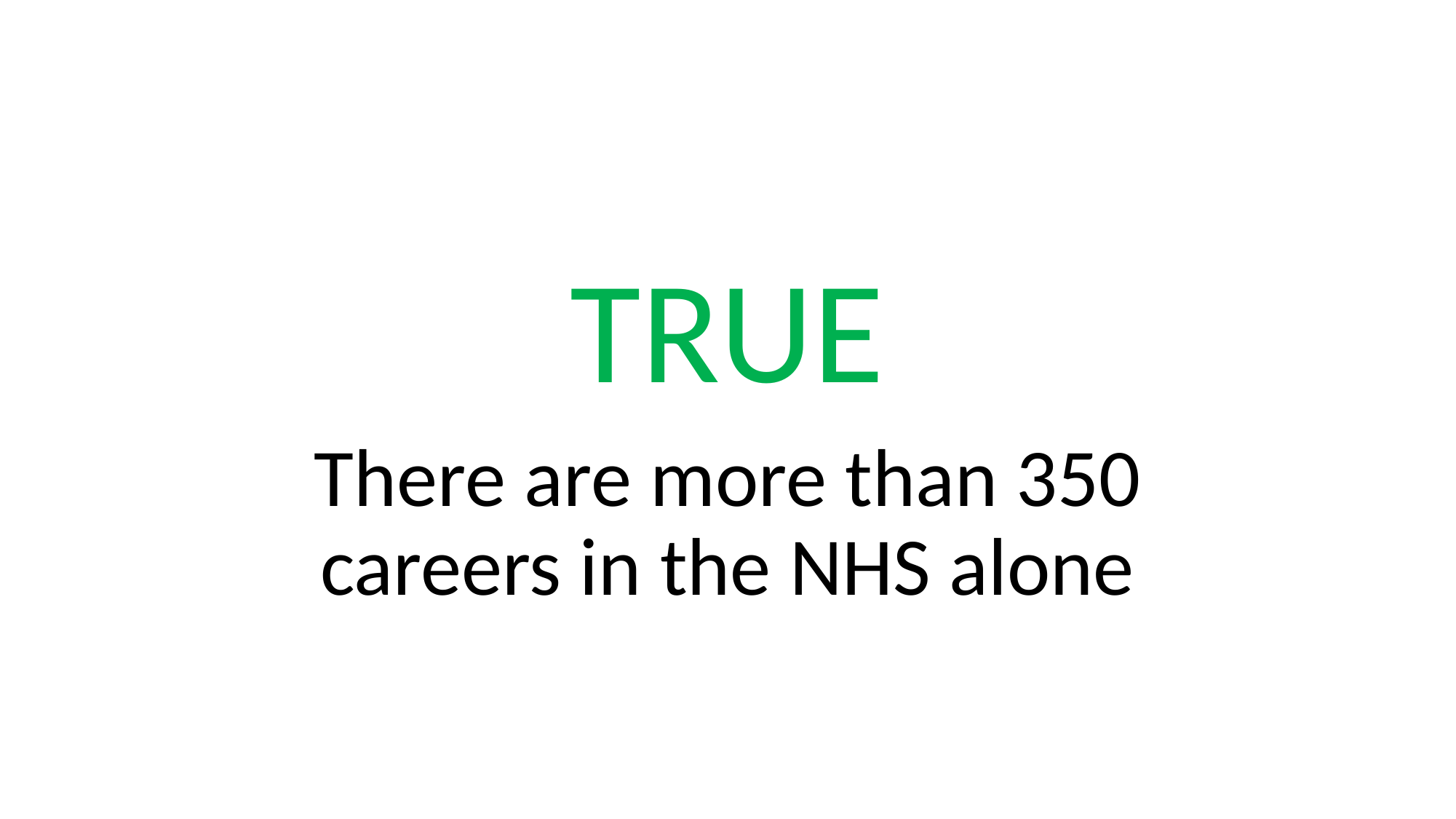

# TRUE
There are more than 350 careers in the NHS alone